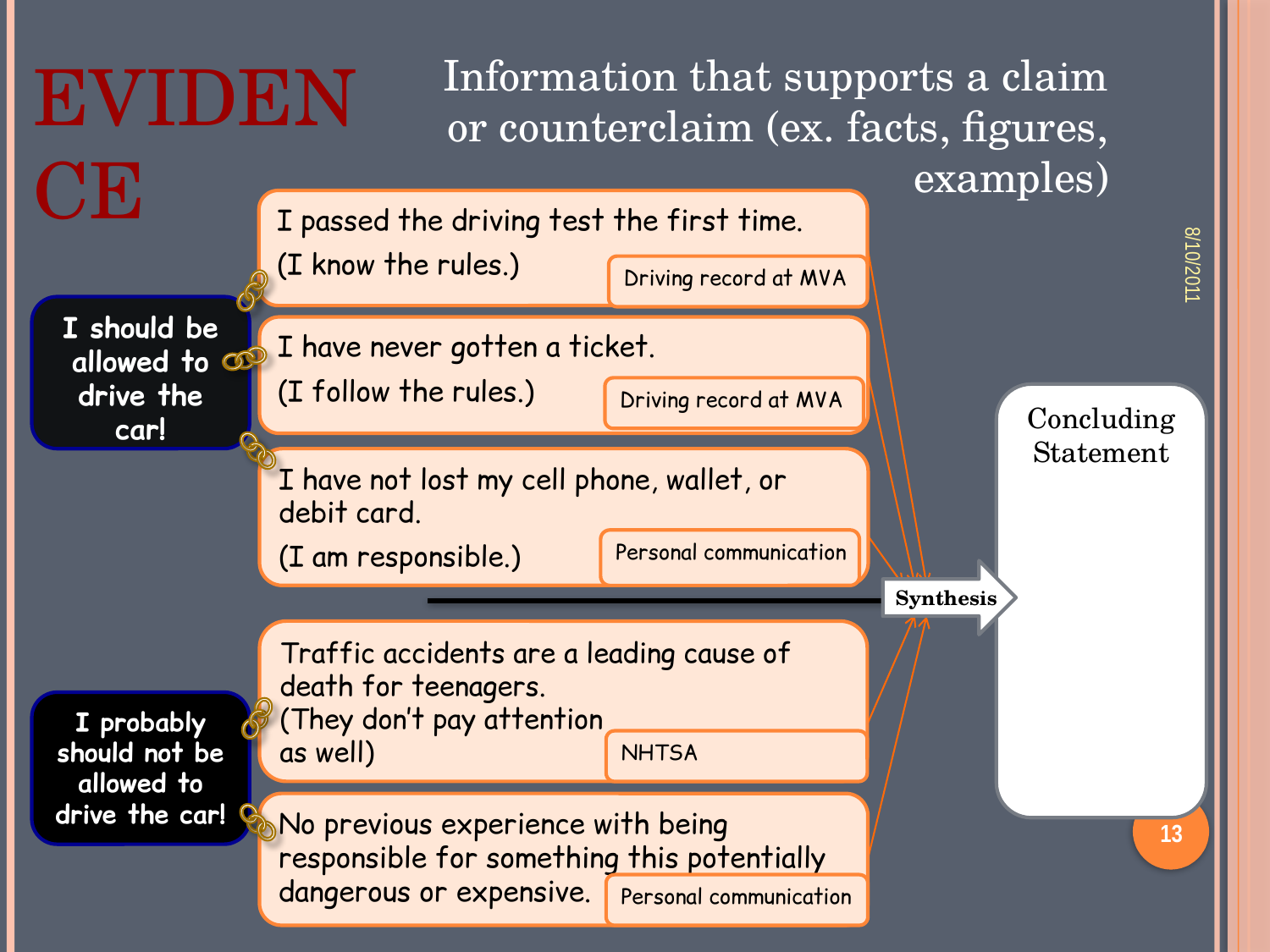

Evidence
Information that supports a claim or counterclaim (ex. facts, figures, examples)
8/10/2011
I passed the driving test the first time.
(I know the rules.)

Driving record at MVA

I should be allowed to drive the car!
I have never gotten a ticket.
(I follow the rules.)
Driving record at MVA

Concluding Statement

I have not lost my cell phone, wallet, or debit card.
(I am responsible.)
Personal communication
Synthesis
Traffic accidents are a leading cause of death for teenagers.
(They don’t pay attention
as well)
NHTSA
I probably should not be allowed to drive the car!

No previous experience with being responsible for something this potentially dangerous or expensive.
Personal communication

13